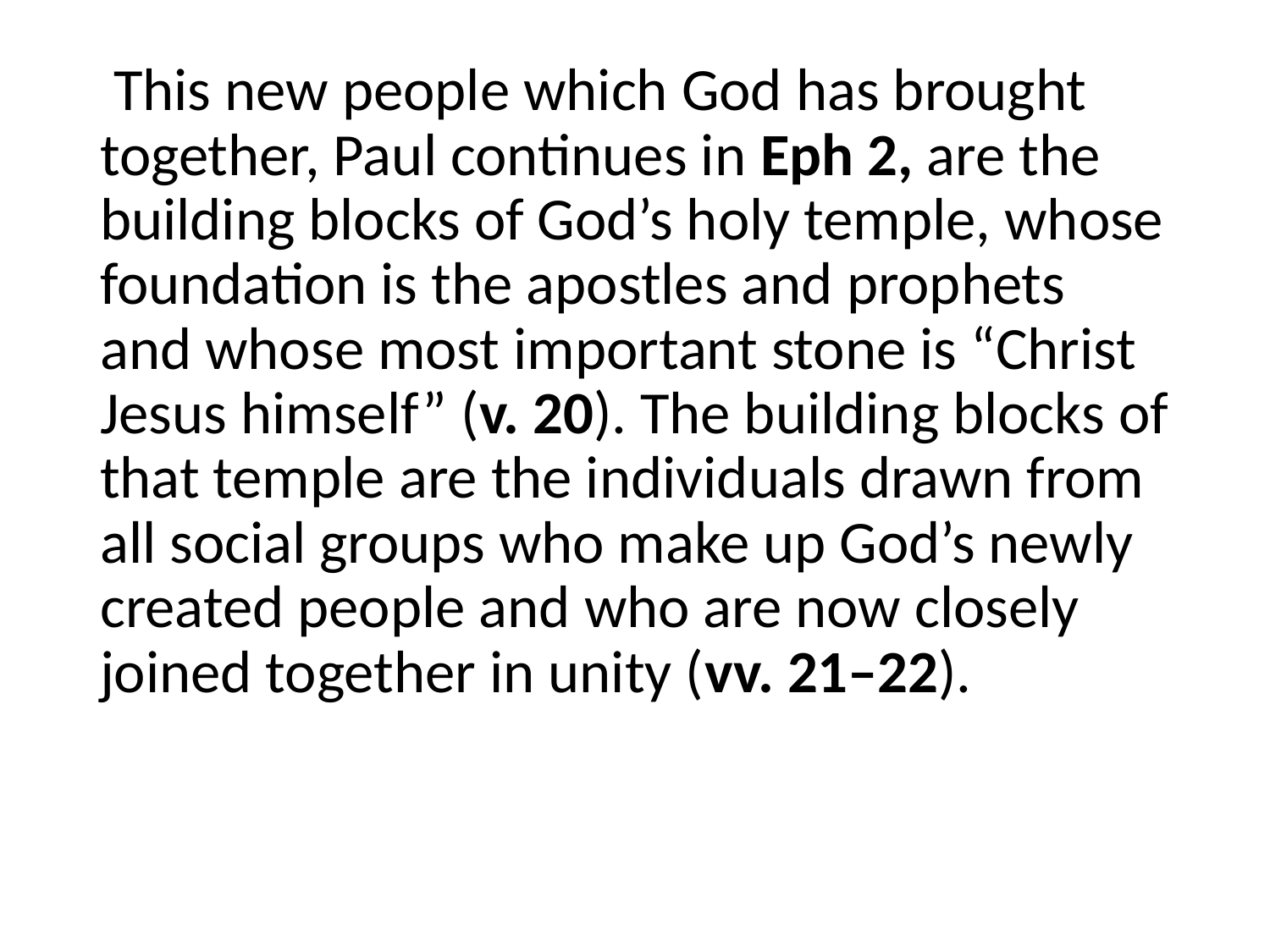

#
 This new people which God has brought together, Paul continues in Eph 2, are the building blocks of God’s holy temple, whose foundation is the apostles and prophets and whose most important stone is “Christ Jesus himself” (v. 20). The building blocks of that temple are the individuals drawn from all social groups who make up God’s newly created people and who are now closely joined together in unity (vv. 21–22).